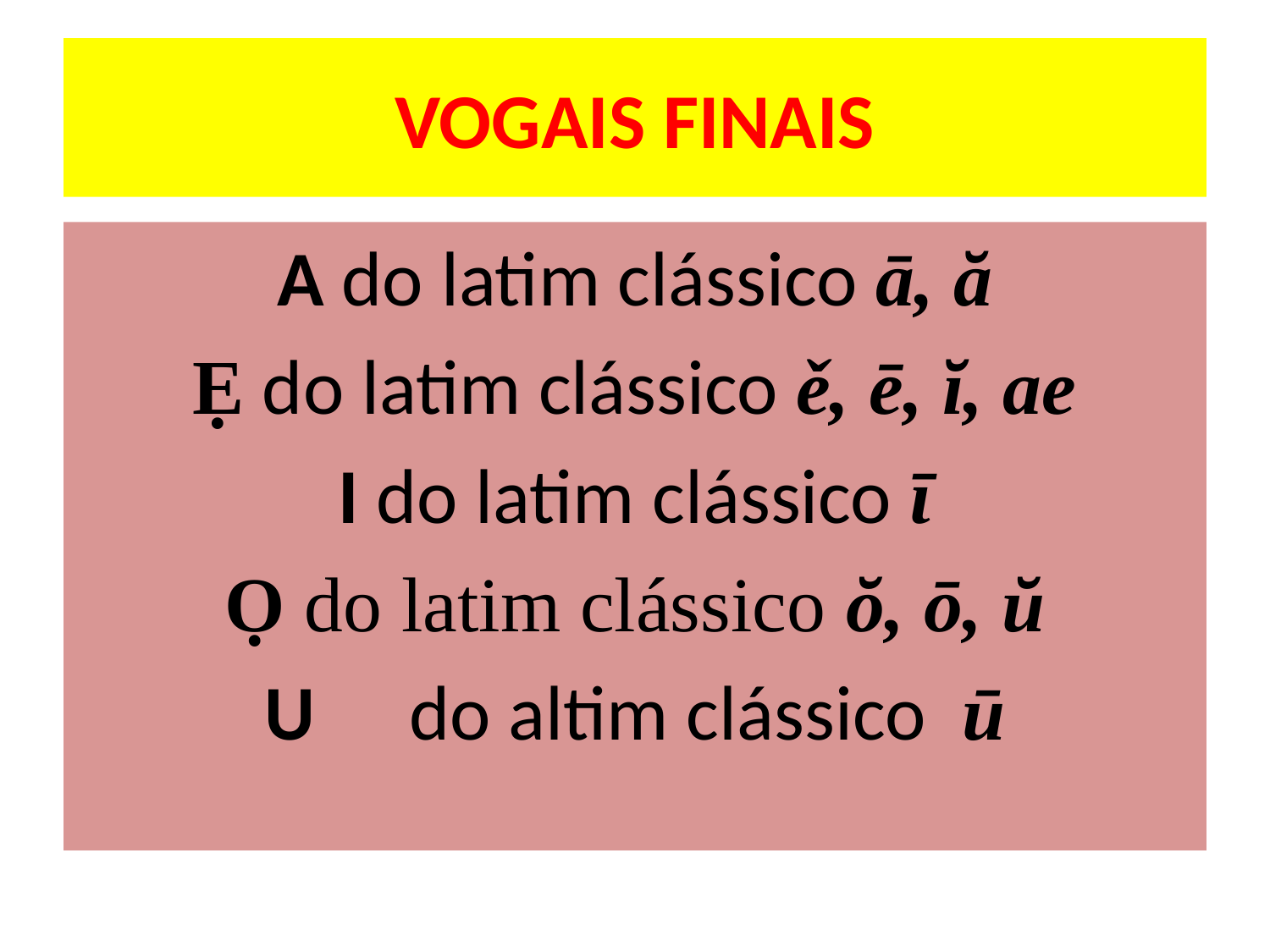

# VOGAIS FINAIS
A do latim clássico ā, ă
Ẹ do latim clássico ě, ē, ĭ, ae
I do latim clássico ῑ
Ọ do latim clássico ŏ, ō, ŭ
U	 do altim clássico  ū